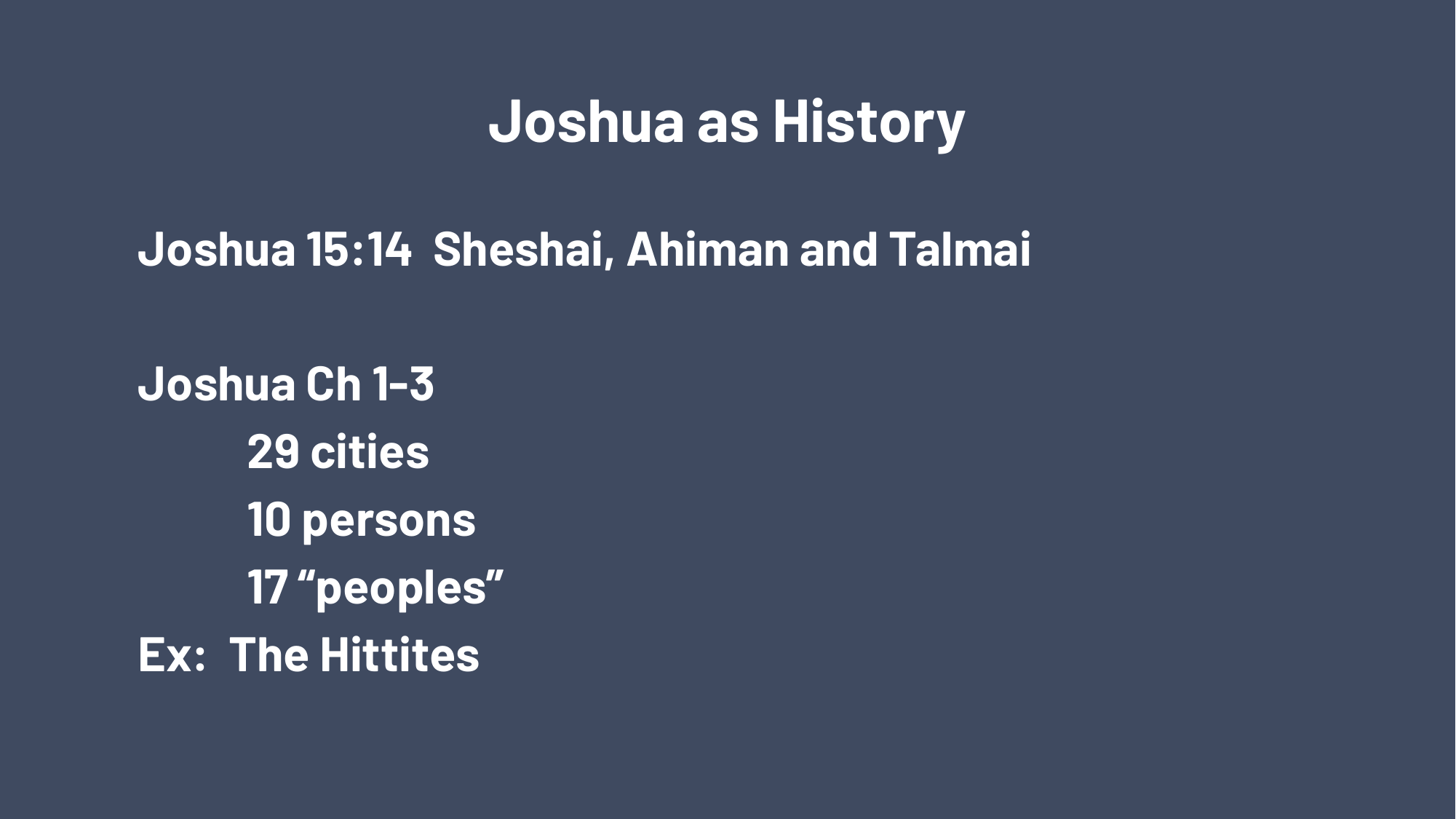

# Joshua as History
Joshua 15:14  Sheshai, Ahiman and Talmai

Joshua Ch 1-3
	29 cities
	10 persons
	17 “peoples”
Ex:  The Hittites